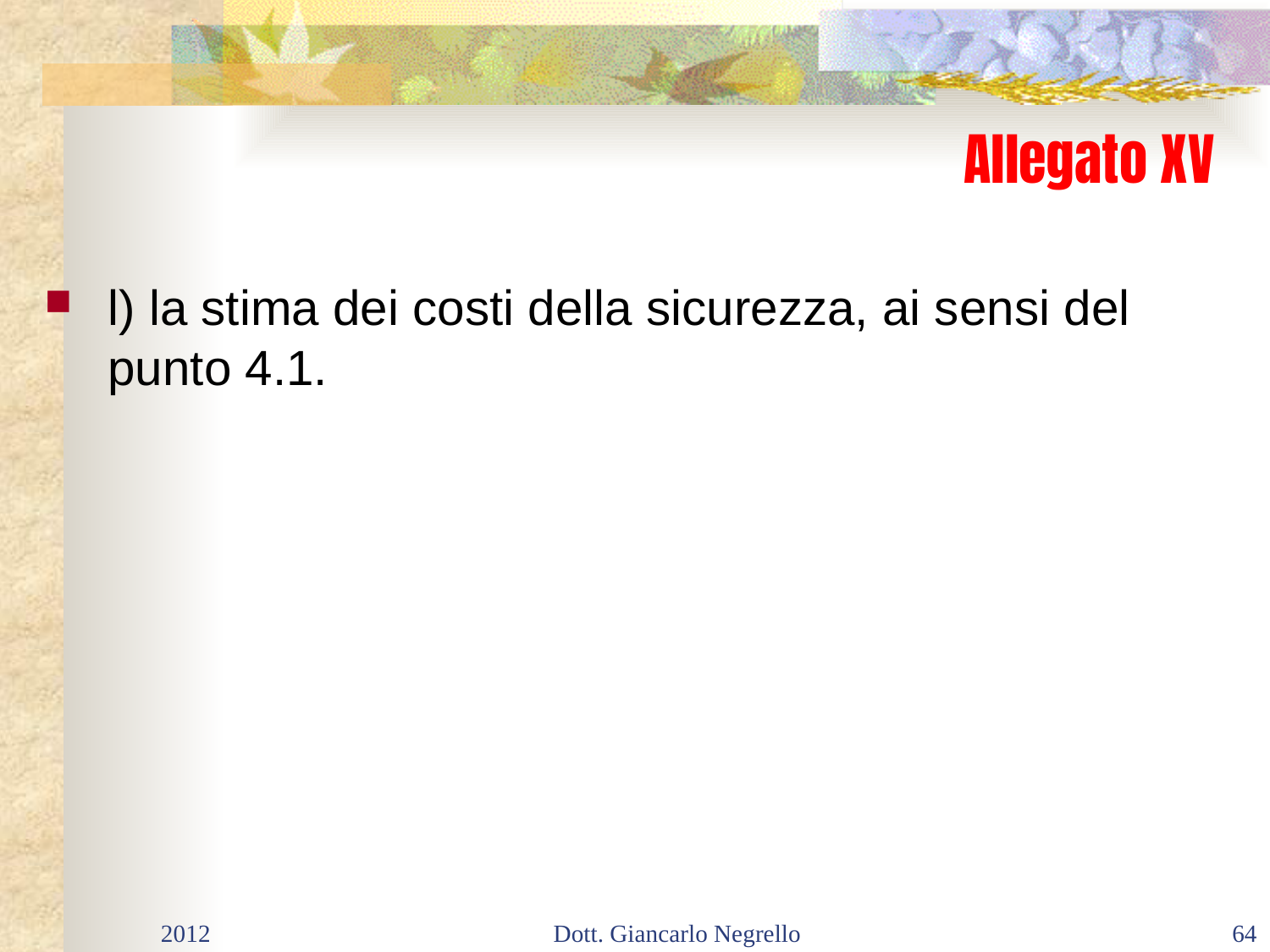

# Allegato XV

l) la stima dei costi della sicurezza, ai sensi del punto 4.1.
2012
Dott. Giancarlo Negrello
64